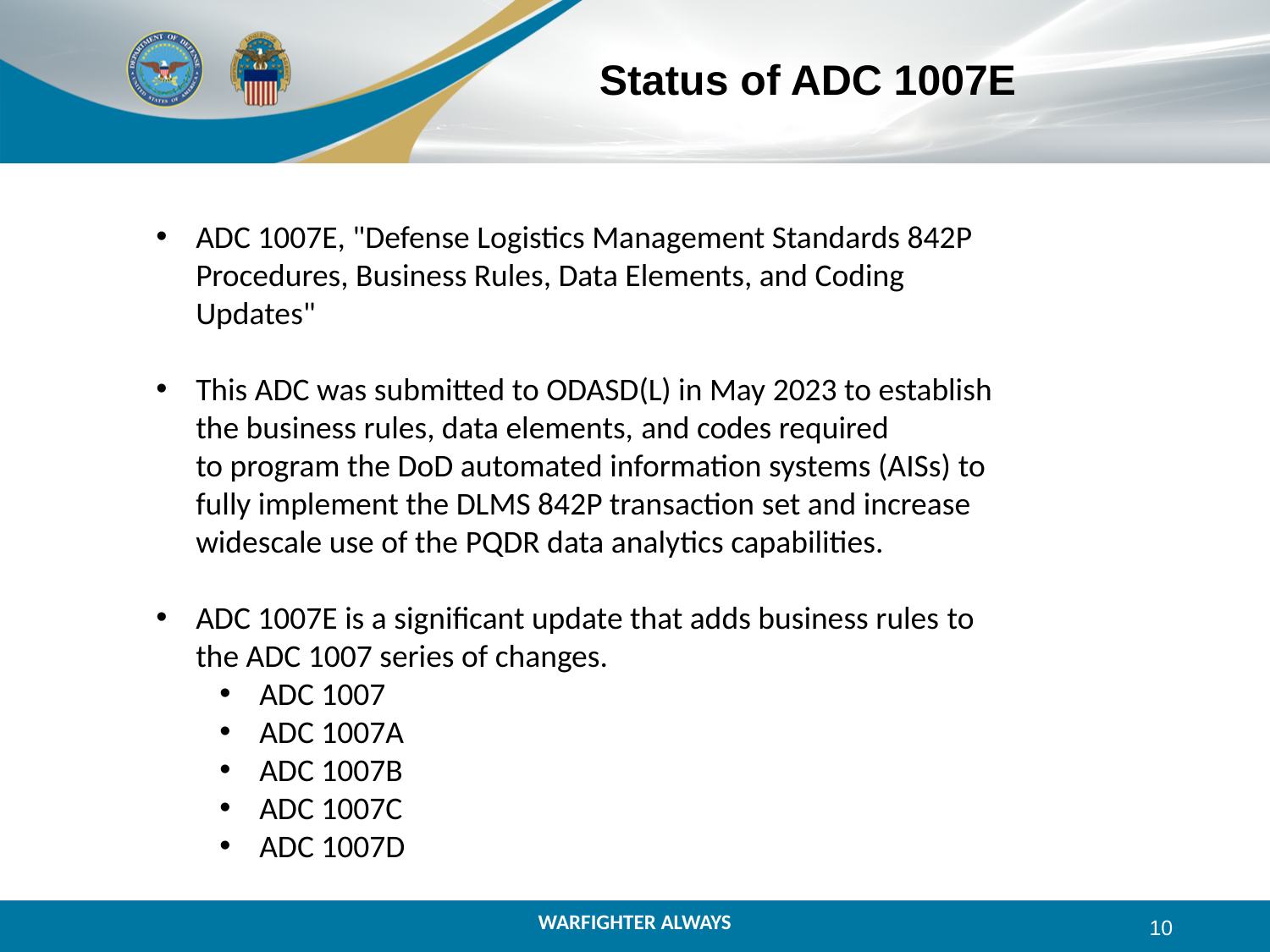

# Status of ADC 1007E
ADC 1007E, "Defense Logistics Management Standards 842P Procedures, Business Rules, Data Elements, and Coding Updates"

This ADC was submitted to ODASD(L) in May 2023 to establish the business rules, data elements, and codes required to program the DoD automated information systems (AISs) to fully implement the DLMS 842P transaction set and increase widescale use of the PQDR data analytics capabilities.

ADC 1007E is a significant update that adds business rules to the ADC 1007 series of changes.
ADC 1007
ADC 1007A
ADC 1007B
ADC 1007C
ADC 1007D

10